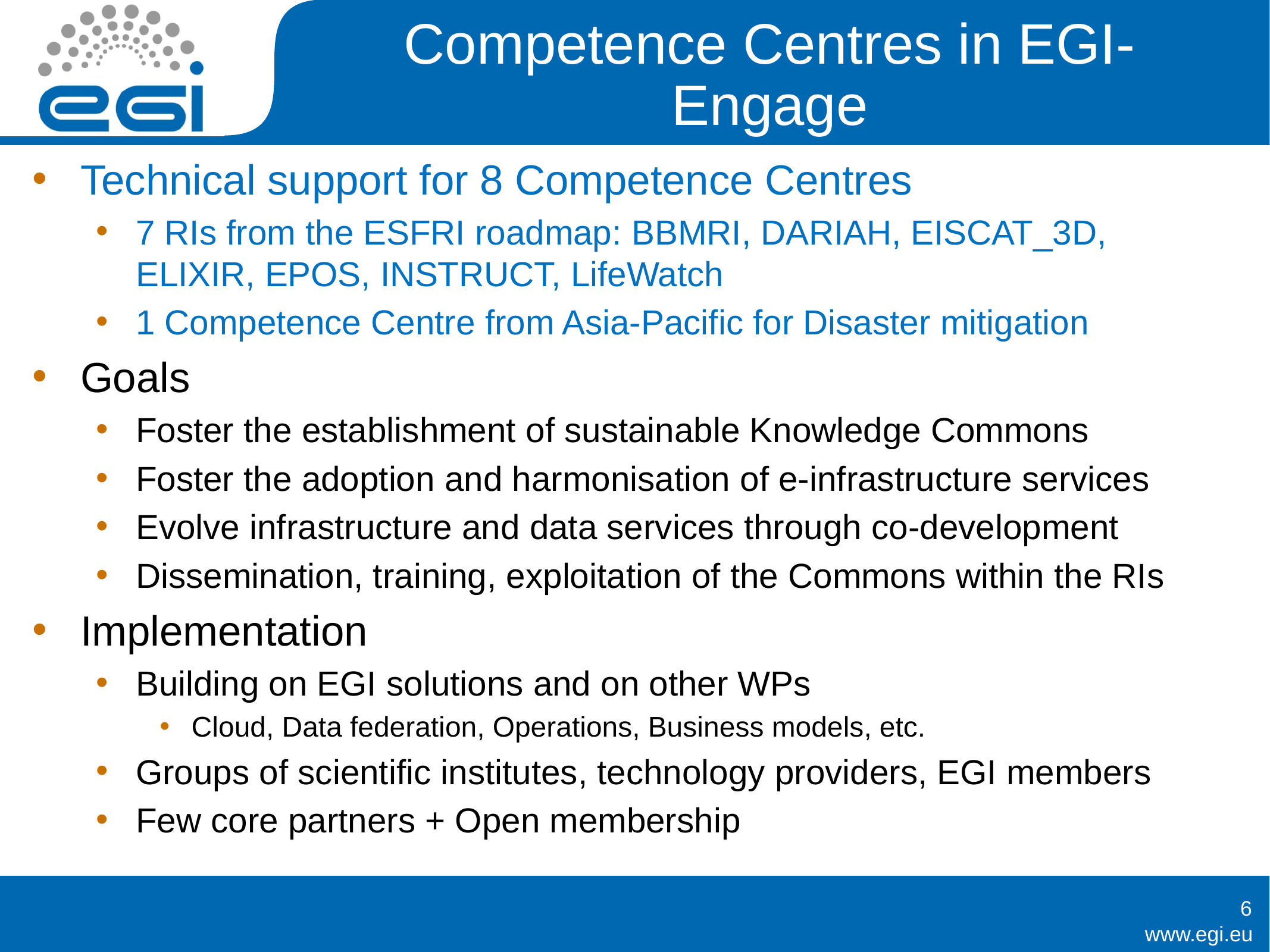

# Competence Centres in EGI-Engage
Technical support for 8 Competence Centres
7 RIs from the ESFRI roadmap: BBMRI, DARIAH, EISCAT_3D, ELIXIR, EPOS, INSTRUCT, LifeWatch
1 Competence Centre from Asia-Pacific for Disaster mitigation
Goals
Foster the establishment of sustainable Knowledge Commons
Foster the adoption and harmonisation of e-infrastructure services
Evolve infrastructure and data services through co-development
Dissemination, training, exploitation of the Commons within the RIs
Implementation
Building on EGI solutions and on other WPs
Cloud, Data federation, Operations, Business models, etc.
Groups of scientific institutes, technology providers, EGI members
Few core partners + Open membership
6